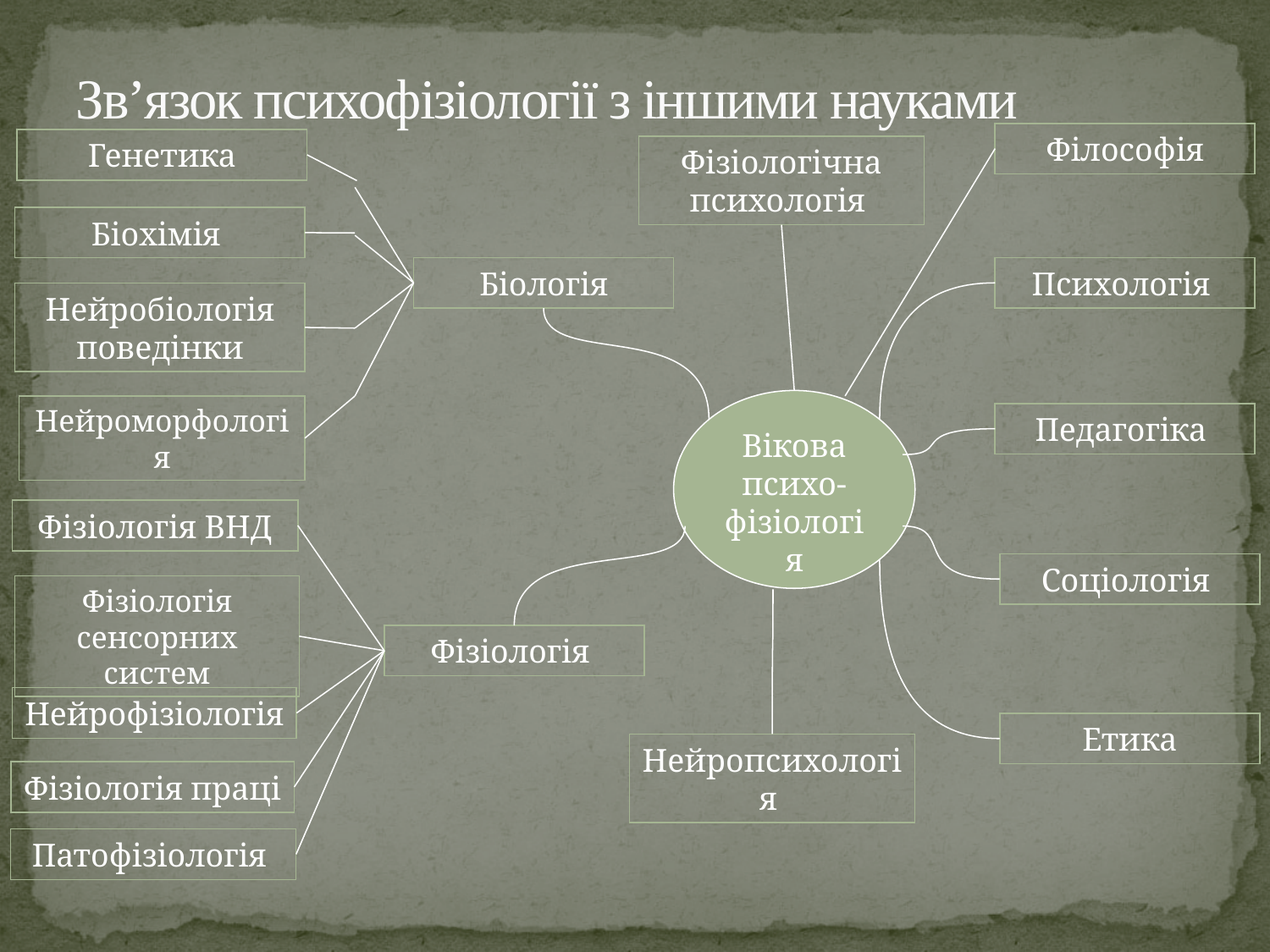

# Зв’язок психофізіології з іншими науками
Філософія
Генетика
Фізіологічна психологія
Біохімія
Біологія
Психологія
Нейробіологія поведінки
Вікова психо-фізіологія
Нейроморфологія
Педагогіка
Фізіологія ВНД
Соціологія
Фізіологія сенсорних систем
Фізіологія
Нейрофізіологія
Етика
Нейропсихологія
Фізіологія праці
Патофізіологія